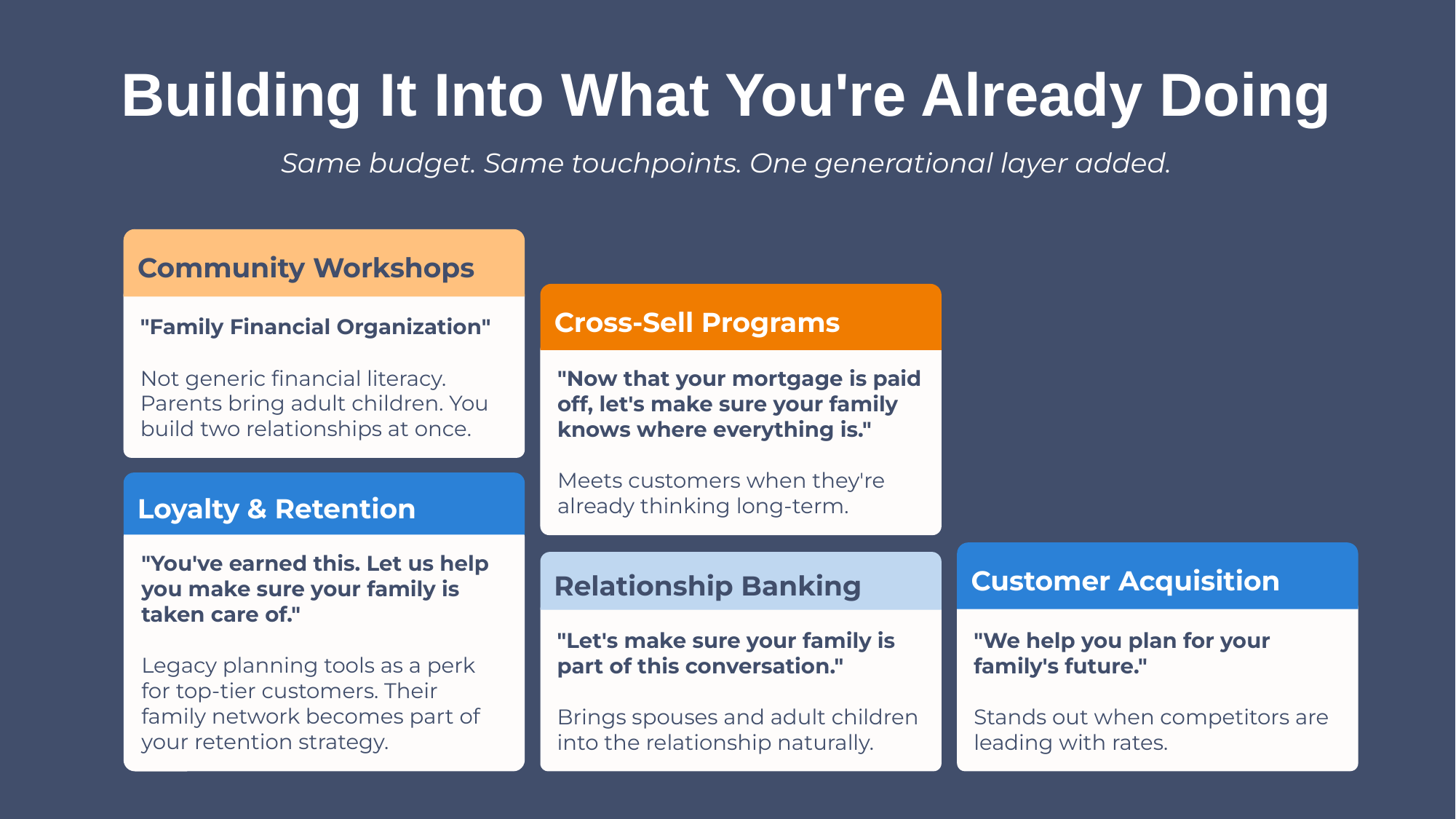

# Building It Into What You're Already Doing
Same budget. Same touchpoints. One generational layer added.
Community Workshops
"Family Financial Organization"

Not generic financial literacy. Parents bring adult children. You build two relationships at once.
Cross-Sell Programs
"Now that your mortgage is paid off, let's make sure your family knows where everything is."

Meets customers when they're already thinking long-term.
Loyalty & Retention
"You've earned this. Let us help you make sure your family is taken care of."

Legacy planning tools as a perk for top-tier customers. Their family network becomes part of your retention strategy.
Customer Acquisition
"We help you plan for your family's future."

Stands out when competitors are leading with rates.
Relationship Banking
"Let's make sure your family is part of this conversation."

Brings spouses and adult children into the relationship naturally.